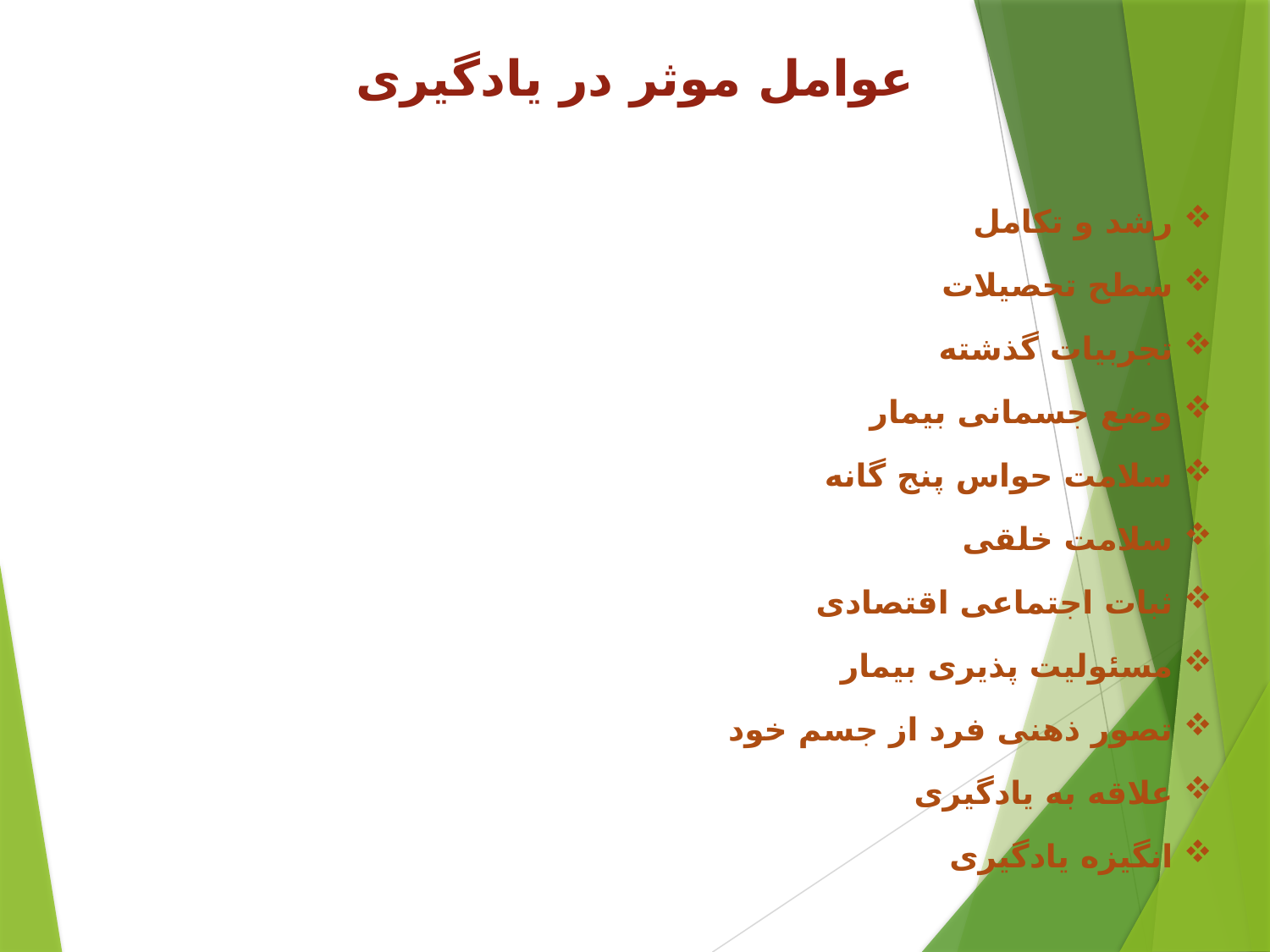

# عوامل موثر در یادگیری
رشد و تکامل
سطح تحصیلات
تجربیات گذشته
وضع جسمانی بیمار
سلامت حواس پنج گانه
سلامت خلقی
ثبات اجتماعی اقتصادی
مسئولیت پذیری بیمار
تصور ذهنی فرد از جسم خود
علاقه به یادگیری
انگیزه یادگیری
زمینه فرهنگی
مهارت برقراری ارتباط
زبان